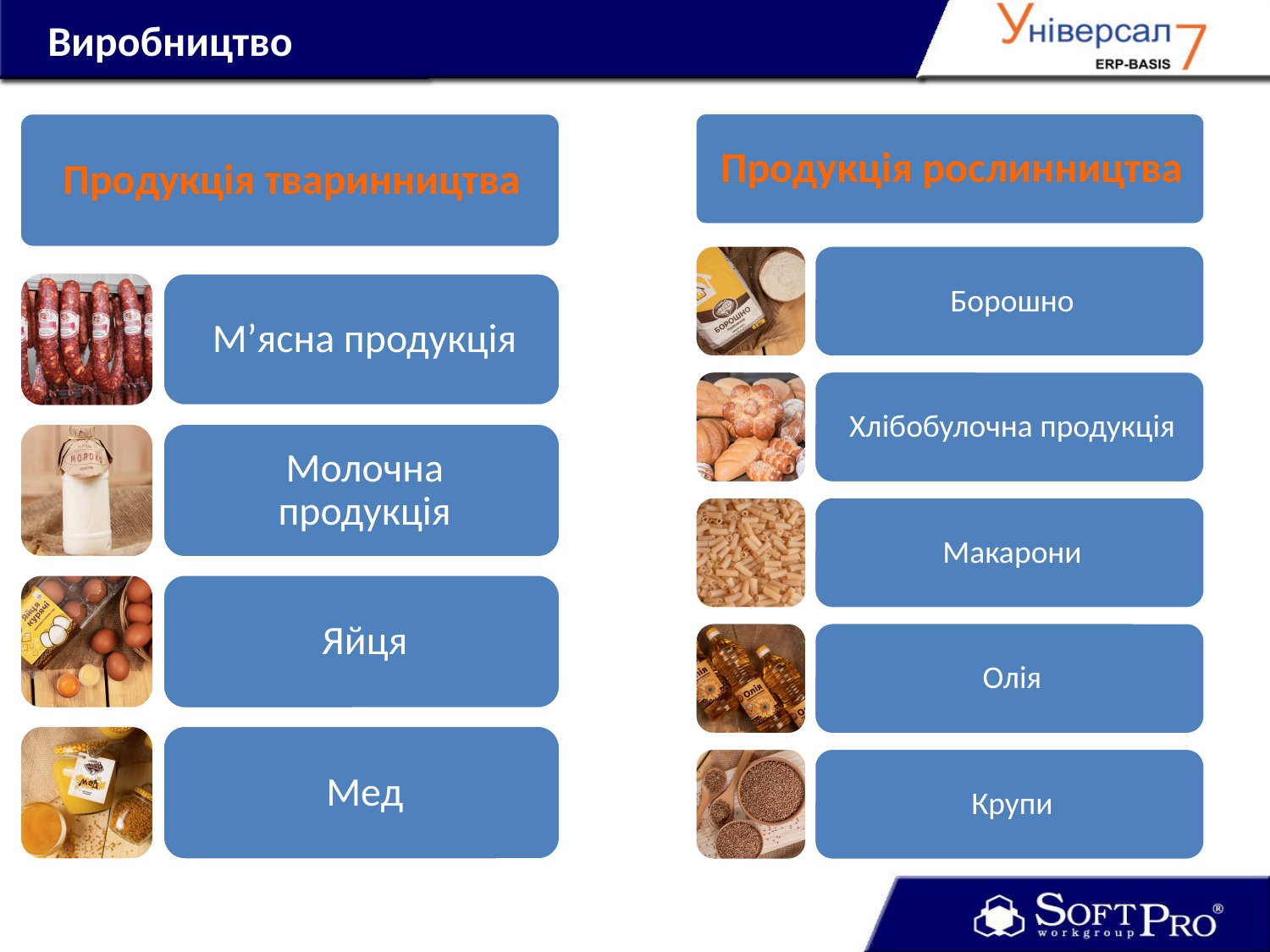

# Виробництво
Продукція тваринництва
М’ясна продукція
Молочна продукція
Яйця
Мед
Продукція рослинництва
Борошно
Хлібобулочна продукція
Макарони
Олія
Крупи